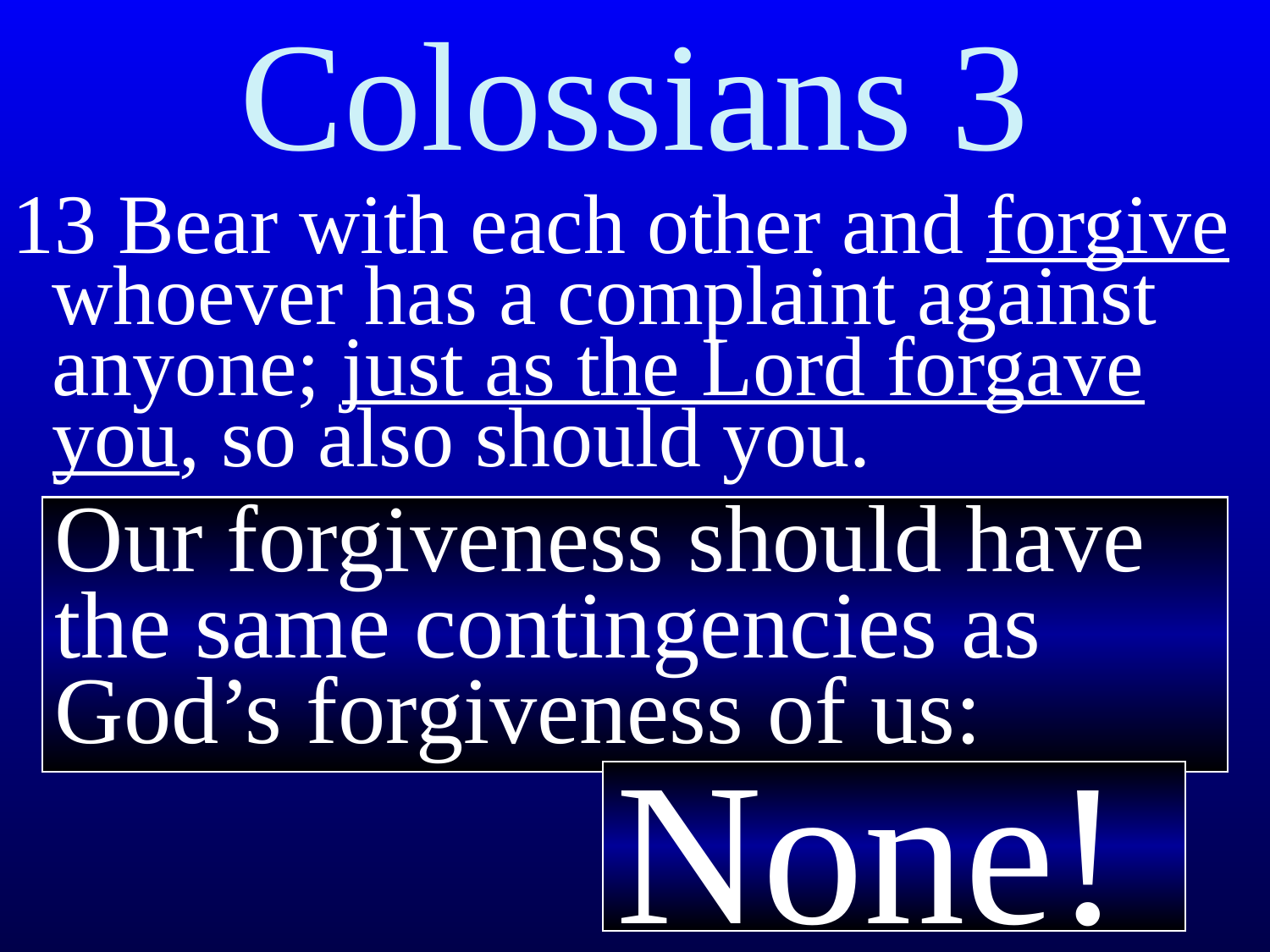

# Colossians 3
13 Bear with each other and forgive whoever has a complaint against anyone; just as the Lord forgave you, so also should you.
Our forgiveness should have the same contingencies as God’s forgiveness of us:
None!